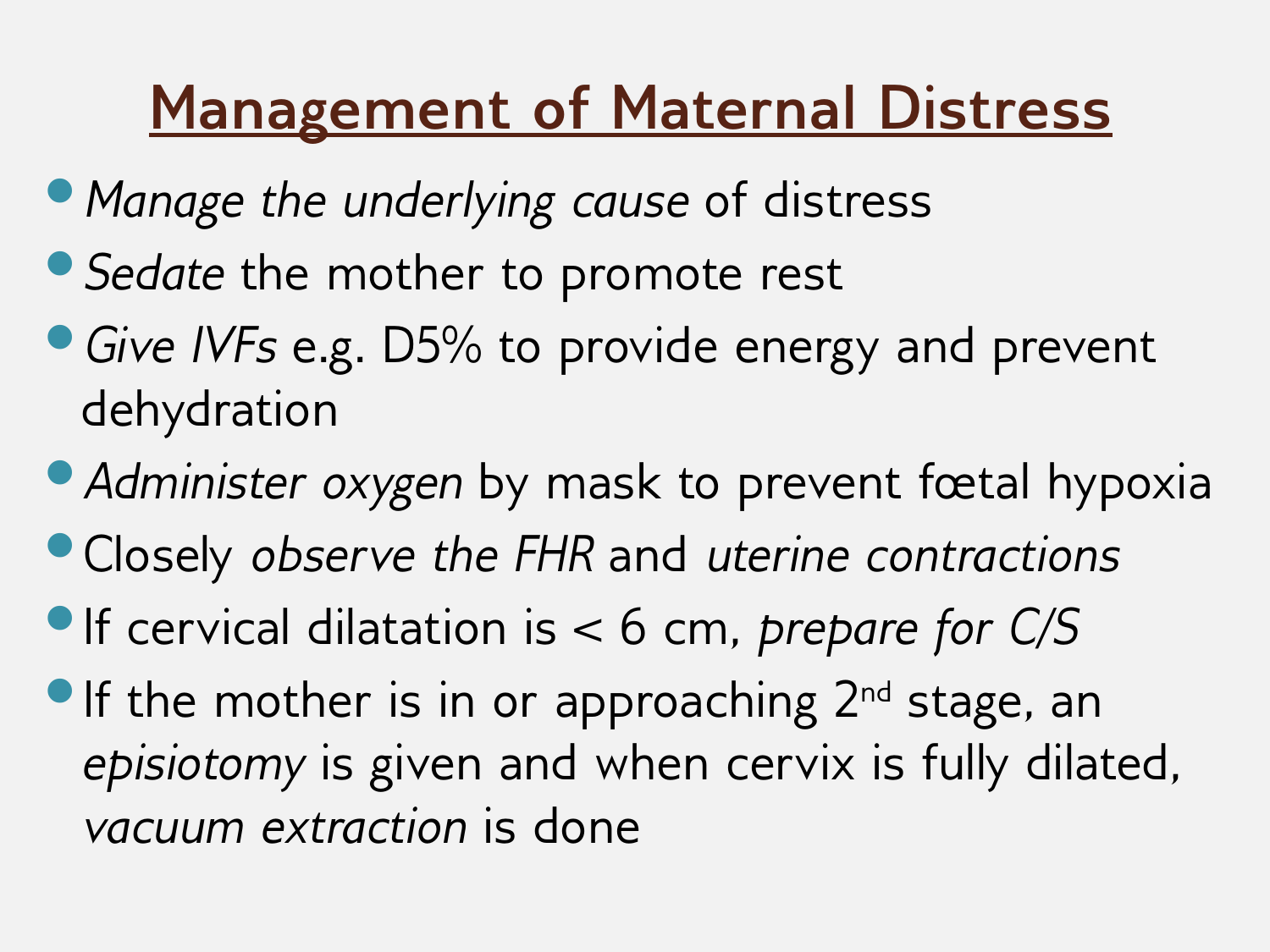

# Management of Maternal Distress
Manage the underlying cause of distress
Sedate the mother to promote rest
Give IVFs e.g. D5% to provide energy and prevent dehydration
Administer oxygen by mask to prevent foetal hypoxia
Closely observe the FHR and uterine contractions
If cervical dilatation is < 6 cm, prepare for C/S
If the mother is in or approaching 2nd stage, an episiotomy is given and when cervix is fully dilated, vacuum extraction is done